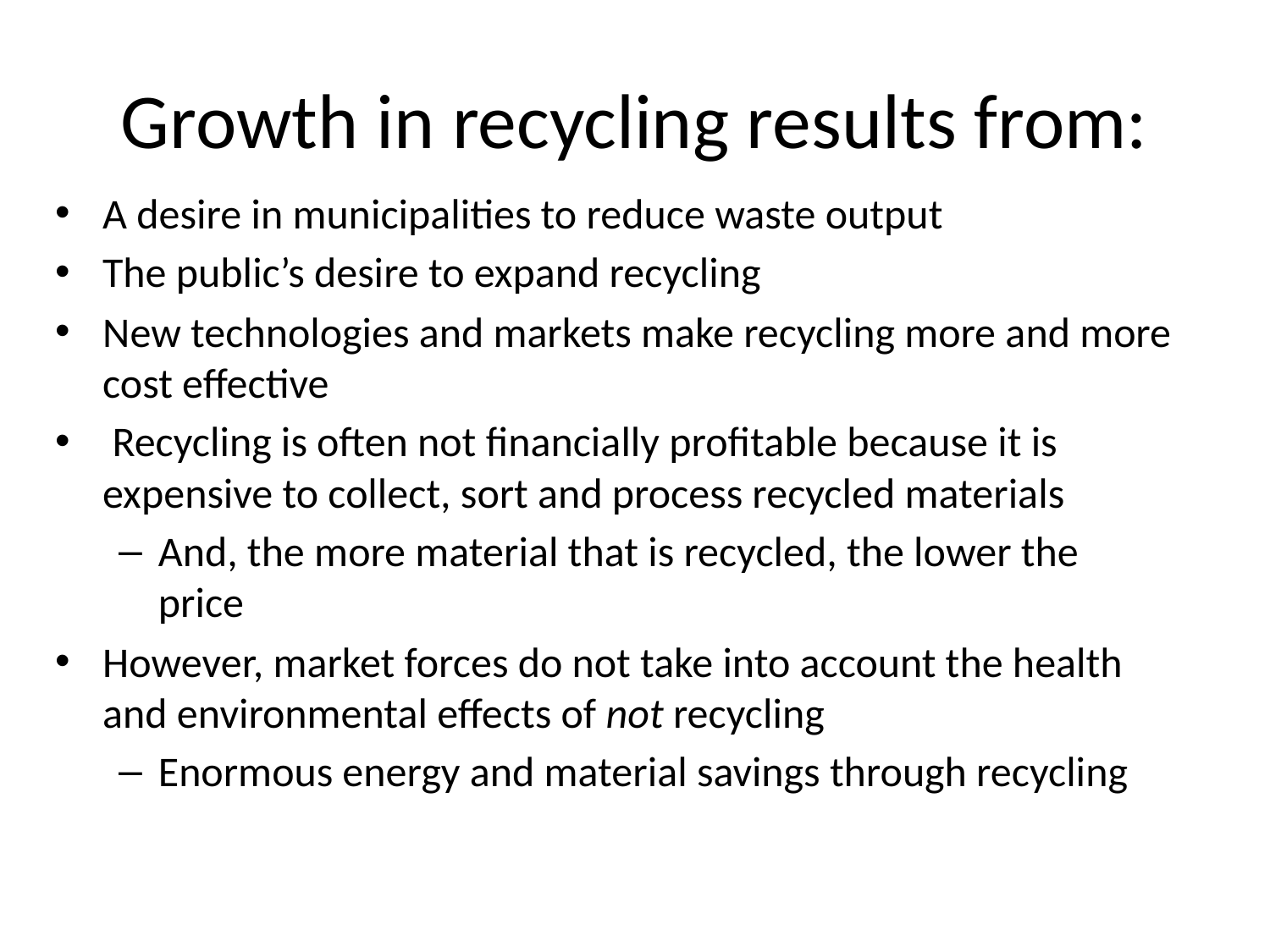

# Growth in recycling results from:
A desire in municipalities to reduce waste output
The public’s desire to expand recycling
New technologies and markets make recycling more and more cost effective
 Recycling is often not financially profitable because it is expensive to collect, sort and process recycled materials
And, the more material that is recycled, the lower the price
However, market forces do not take into account the health and environmental effects of not recycling
Enormous energy and material savings through recycling